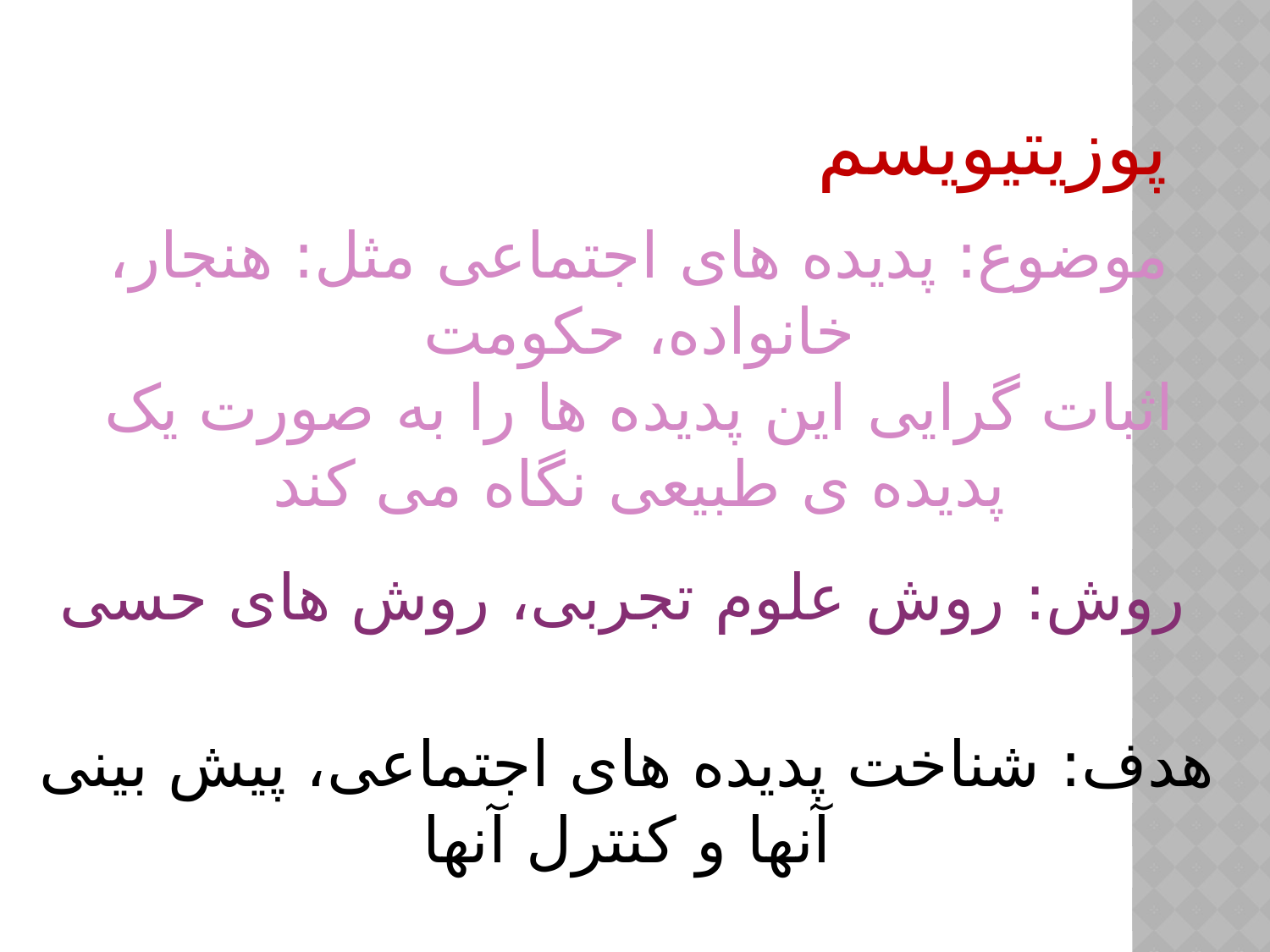

پوزیتیویسم
موضوع: پدیده های اجتماعی مثل: هنجار، خانواده، حکومت
اثبات گرایی این پدیده ها را به صورت یک پدیده ی طبیعی نگاه می کند
روش: روش علوم تجربی، روش های حسی
هدف: شناخت پدیده های اجتماعی، پیش بینی آنها و کنترل آنها